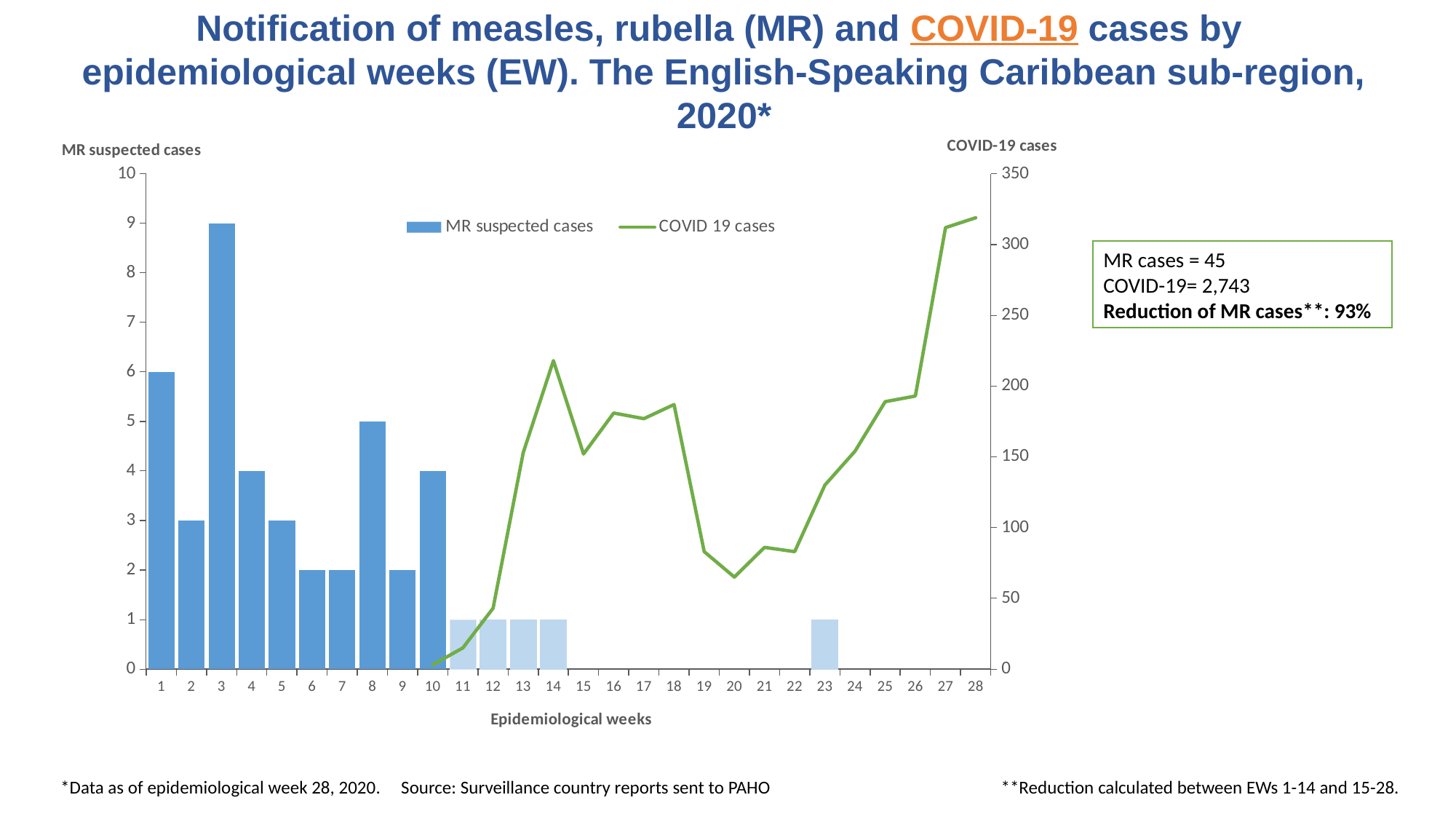

Notification of measles, rubella (MR) and COVID-19 cases by
epidemiological weeks (EW). The English-Speaking Caribbean sub-region, 2020*

### Chart

| Category | MR suspected cases | COVID 19 cases |
|---|---|---|
MR cases = 45
COVID-19= 2,743
Reduction of MR cases**: 93%
*Data as of epidemiological week 28, 2020.     Source: Surveillance country reports sent to PAHO
**Reduction calculated between EWs 1-14 and 15-28.